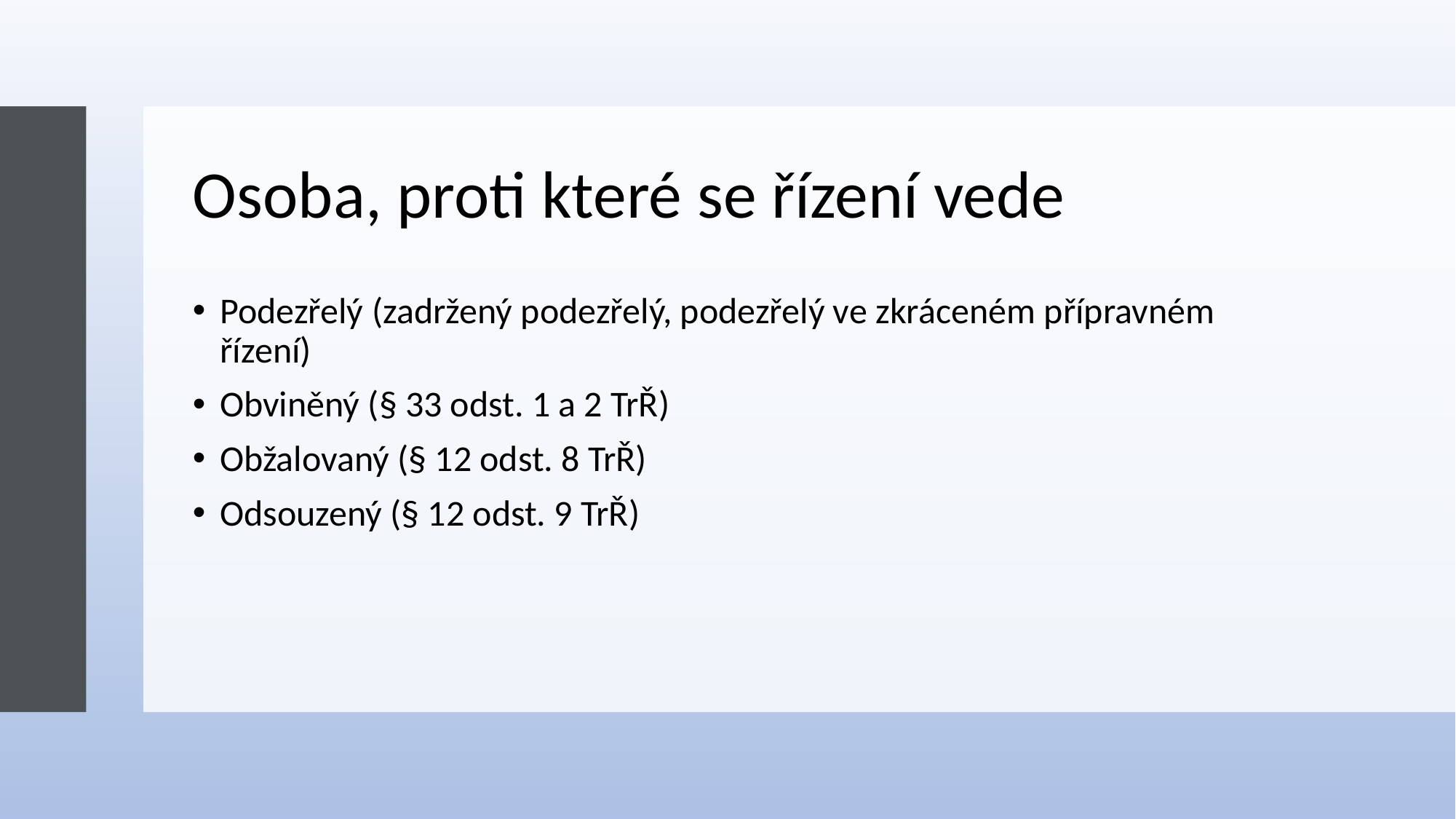

# Osoba, proti které se řízení vede
Podezřelý (zadržený podezřelý, podezřelý ve zkráceném přípravném řízení)
Obviněný (§ 33 odst. 1 a 2 TrŘ)
Obžalovaný (§ 12 odst. 8 TrŘ)
Odsouzený (§ 12 odst. 9 TrŘ)